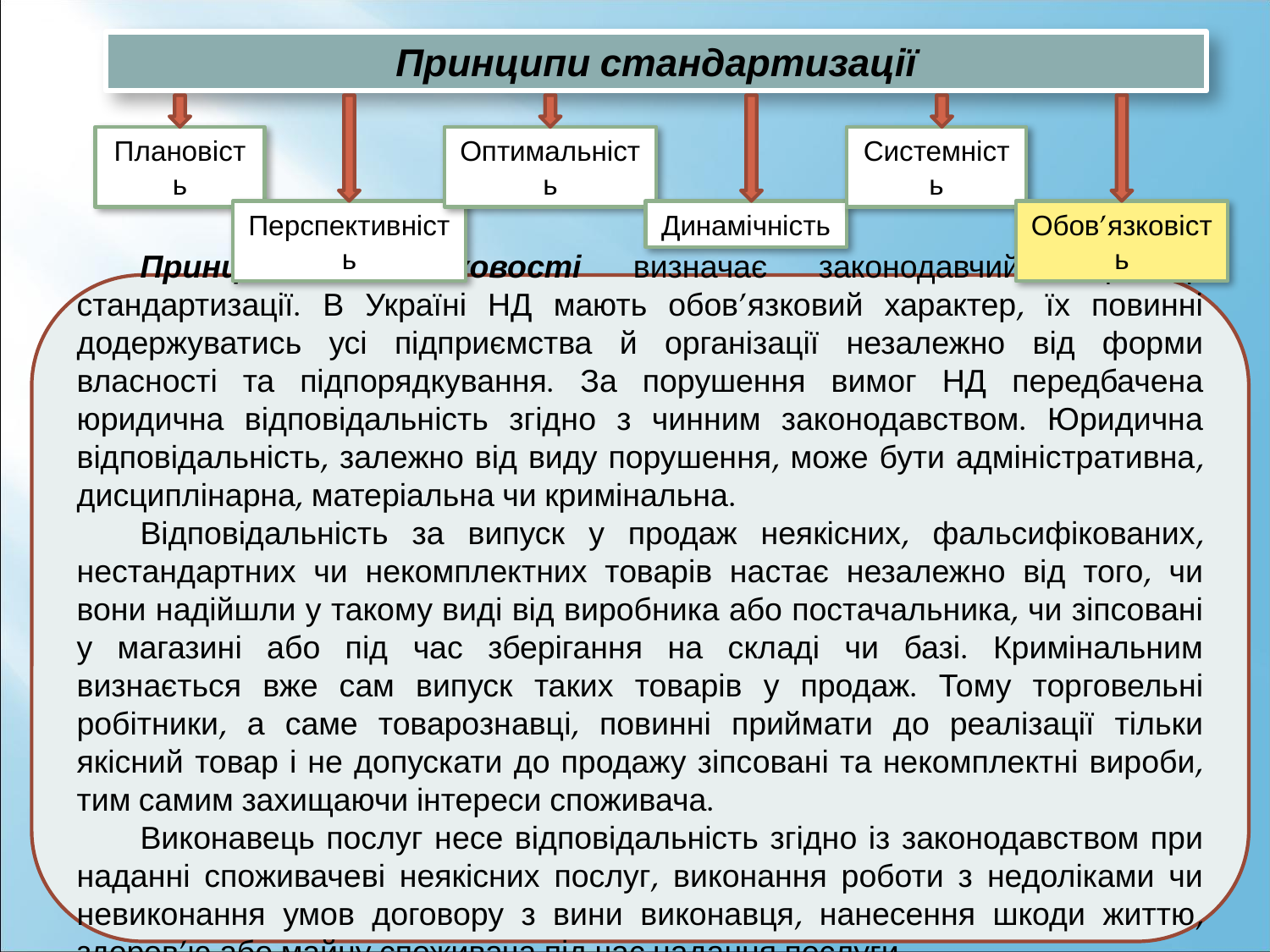

Принципи стандартизації

Плановість
Оптимальність
Системність
Перспективність
Динамічність
Обов’язковість
Принцип обов’язковості визначає законодавчий характер стандартизації. В Україні НД мають обов’язковий характер, їх повинні додержуватись усі підприємства й організації незалежно від форми власності та підпорядкування. За порушення вимог НД передбачена юридична відповідальність згідно з чинним законодавством. Юридична відповідальність, залежно від виду порушення, може бути адміністративна, дисциплінарна, матеріальна чи кримінальна.
Відповідальність за випуск у продаж неякісних, фальсифікованих, нестандартних чи некомплектних товарів настає незалежно від того, чи вони надійшли у такому виді від виробника або постачальника, чи зіпсовані у магазині або під час зберігання на складі чи базі. Кримінальним визнається вже сам випуск таких товарів у продаж. Тому торговельні робітники, а саме товарознавці, повинні приймати до реалізації тільки якісний товар і не допускати до продажу зіпсовані та некомплектні вироби, тим самим захищаючи інтереси споживача.
Виконавець послуг несе відповідальність згідно із законодавством при наданні споживачеві неякісних послуг, виконання роботи з недоліками чи невиконання умов договору з вини виконавця, нанесення шкоди життю, здоров’ю або майну споживача під час надання послуги.